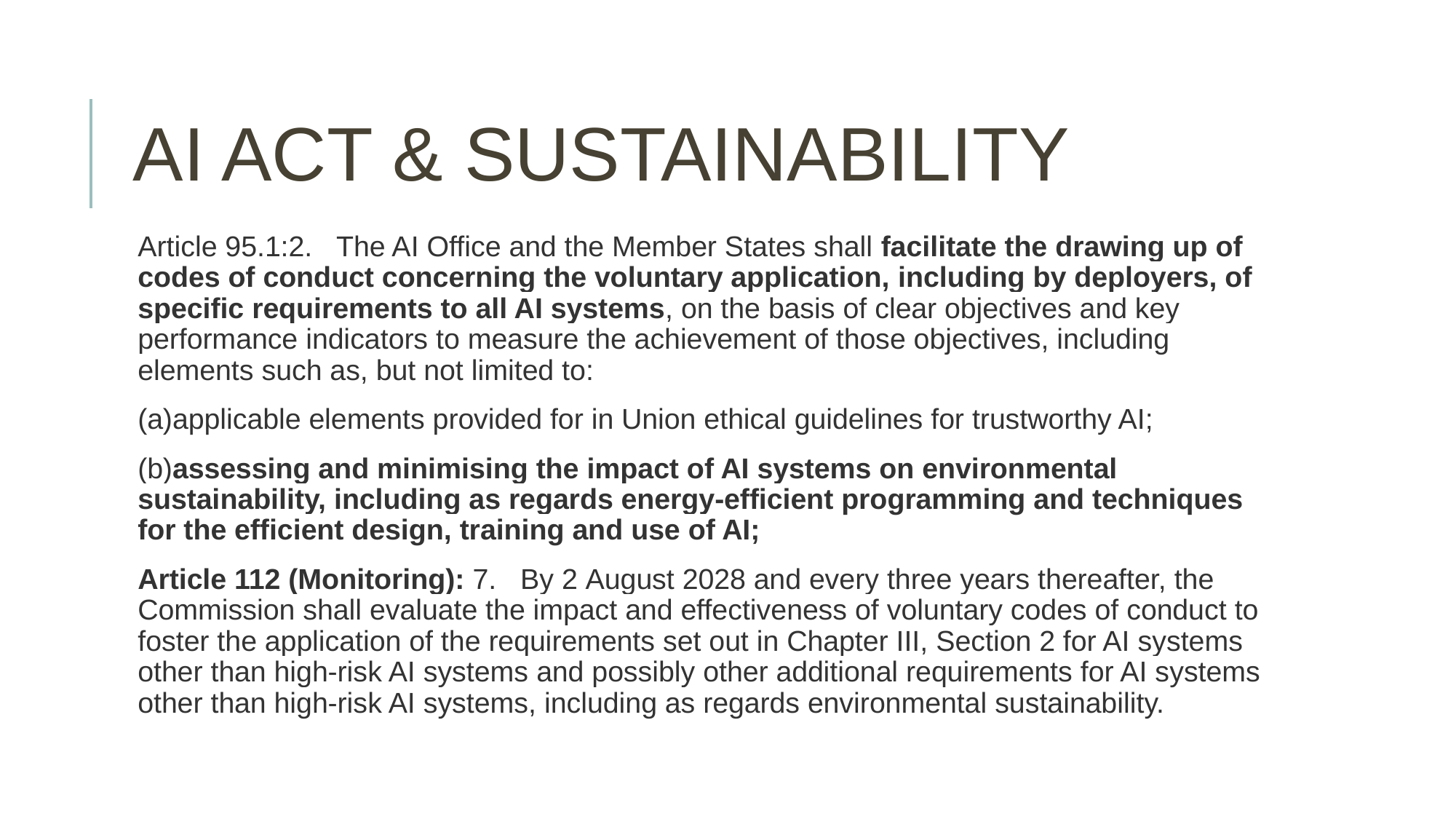

# AI ACT & SUSTAINABILITY
Article 95.1:2.   The AI Office and the Member States shall facilitate the drawing up of codes of conduct concerning the voluntary application, including by deployers, of specific requirements to all AI systems, on the basis of clear objectives and key performance indicators to measure the achievement of those objectives, including elements such as, but not limited to:
(a)applicable elements provided for in Union ethical guidelines for trustworthy AI;
(b)assessing and minimising the impact of AI systems on environmental sustainability, including as regards energy-efficient programming and techniques for the efficient design, training and use of AI;
Article 112 (Monitoring): 7.   By 2 August 2028 and every three years thereafter, the Commission shall evaluate the impact and effectiveness of voluntary codes of conduct to foster the application of the requirements set out in Chapter III, Section 2 for AI systems other than high-risk AI systems and possibly other additional requirements for AI systems other than high-risk AI systems, including as regards environmental sustainability.